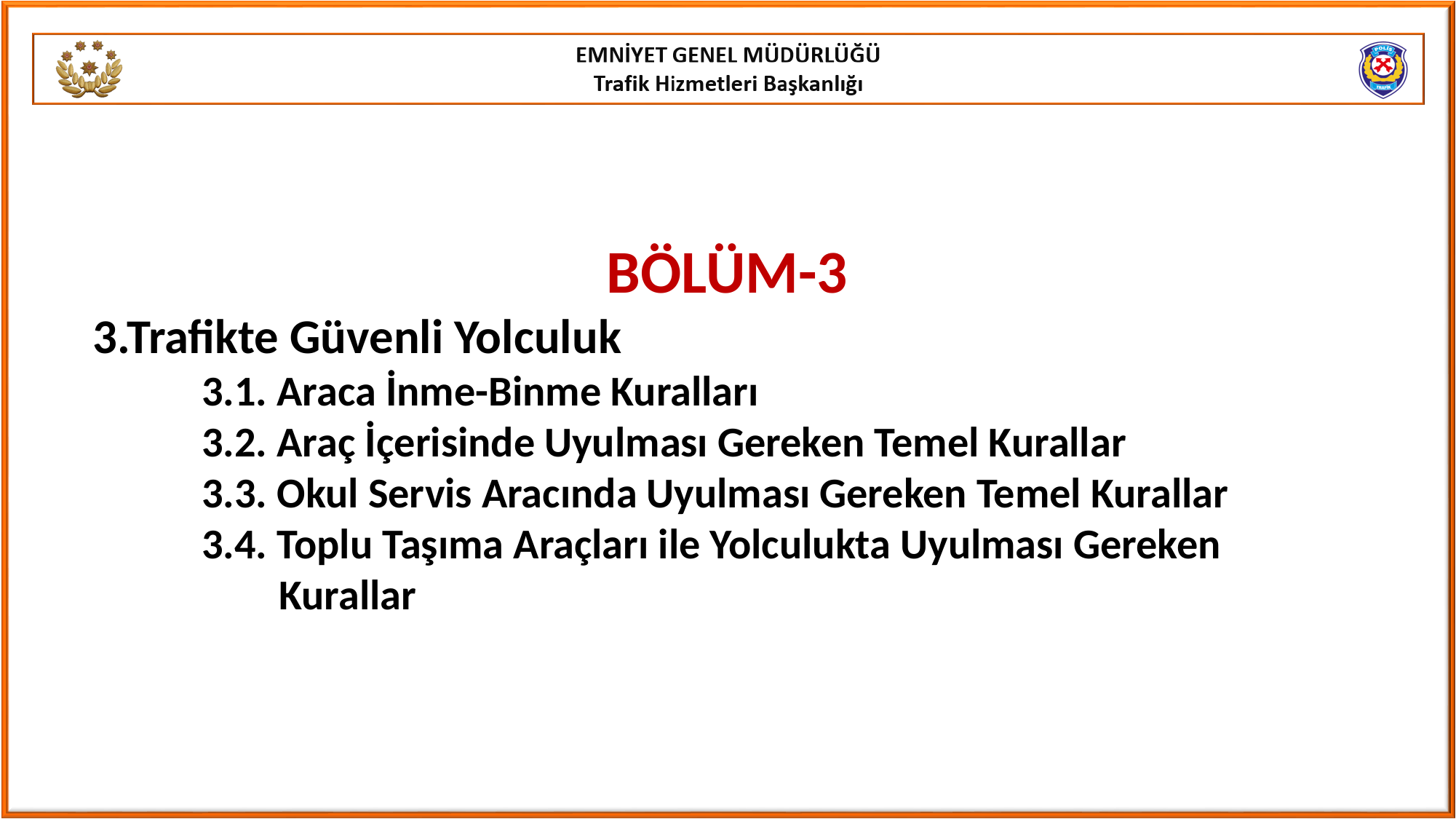

BÖLÜM-3
3.Trafikte Güvenli Yolculuk
	3.1. Araca İnme-Binme Kuralları
	3.2. Araç İçerisinde Uyulması Gereken Temel Kurallar
	3.3. Okul Servis Aracında Uyulması Gereken Temel Kurallar
	3.4. Toplu Taşıma Araçları ile Yolculukta Uyulması Gereken 	        Kurallar